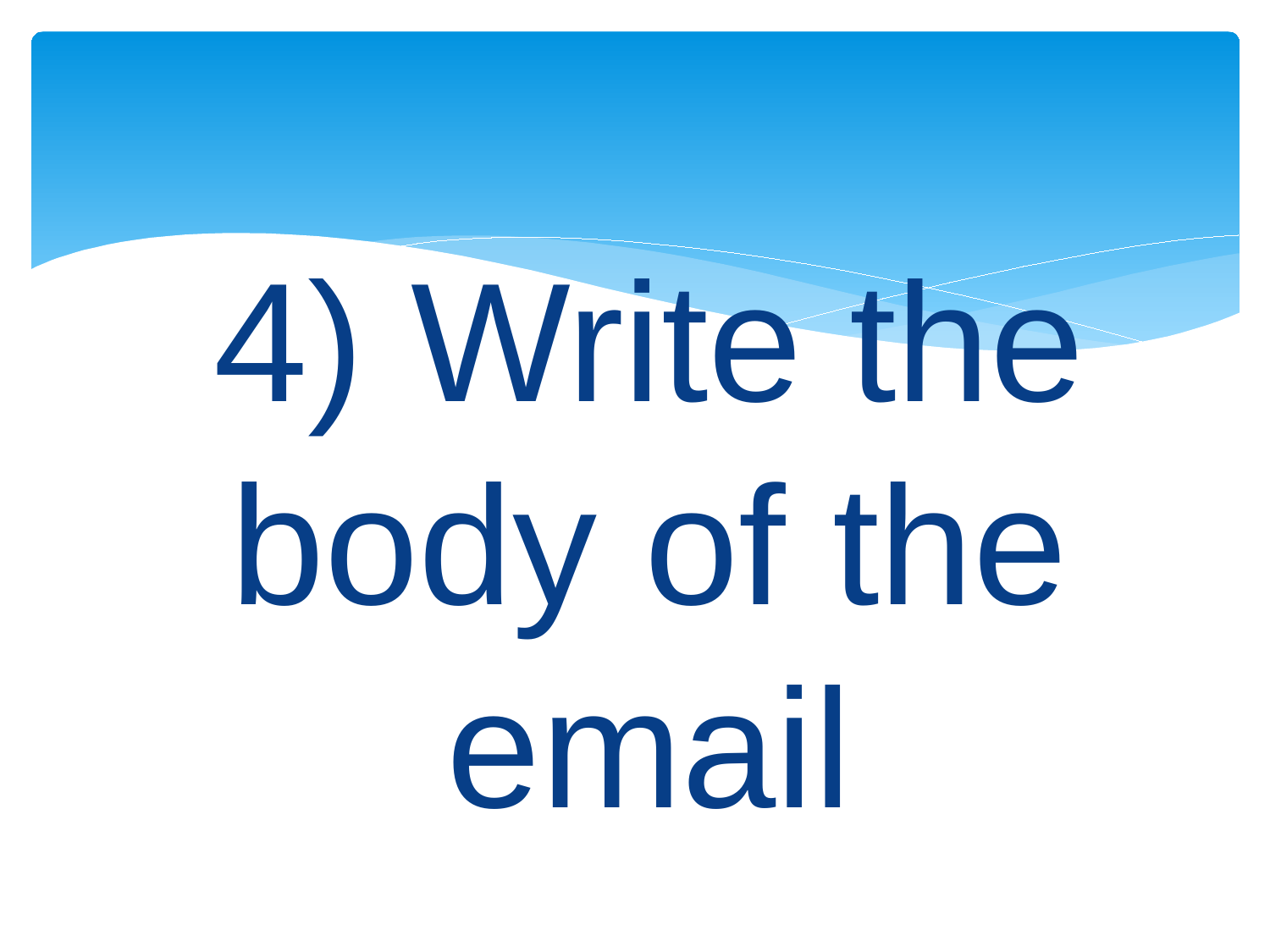

#
4) Write the body of the email